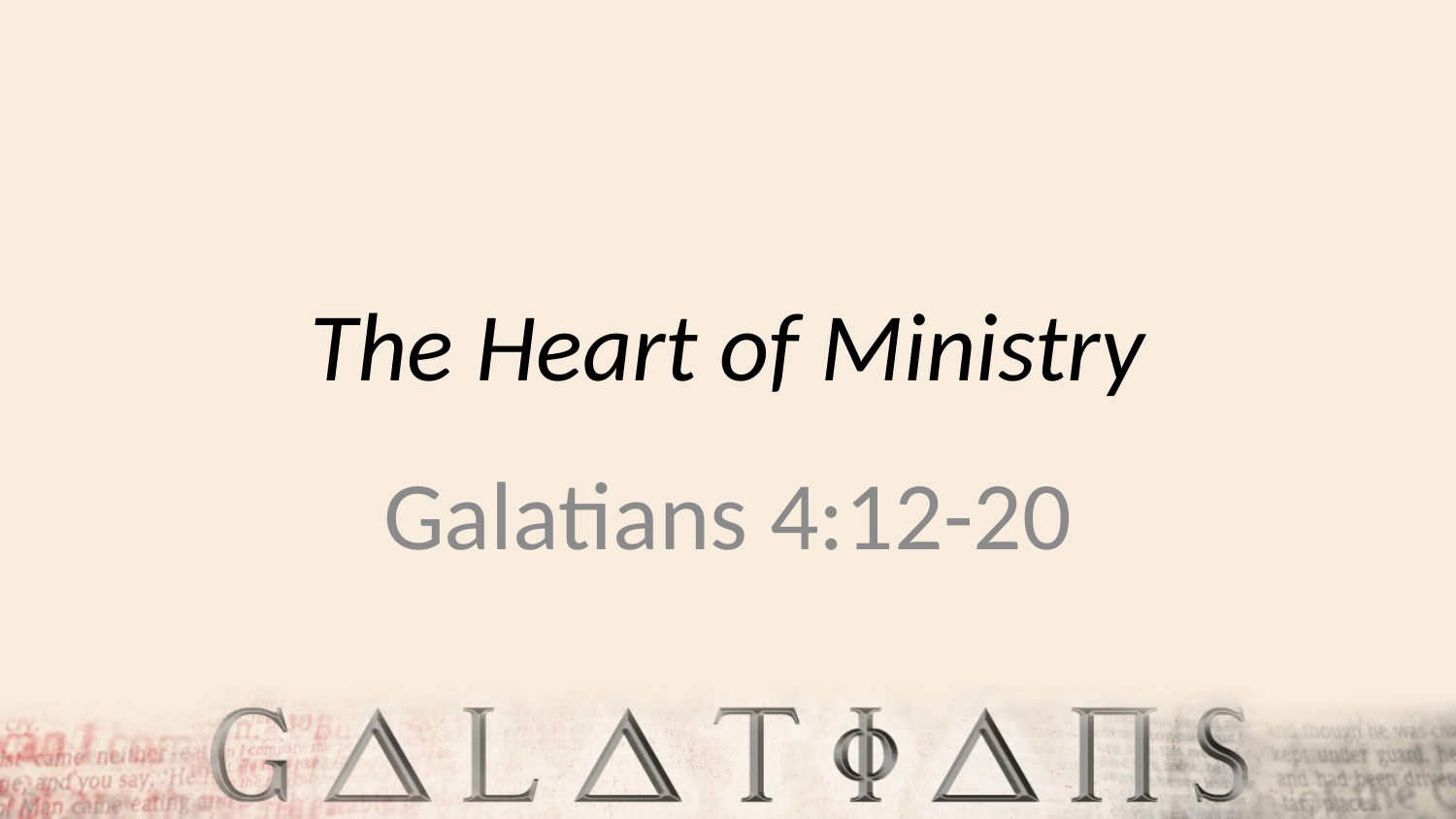

# The Heart of Ministry
Galatians 4:12-20